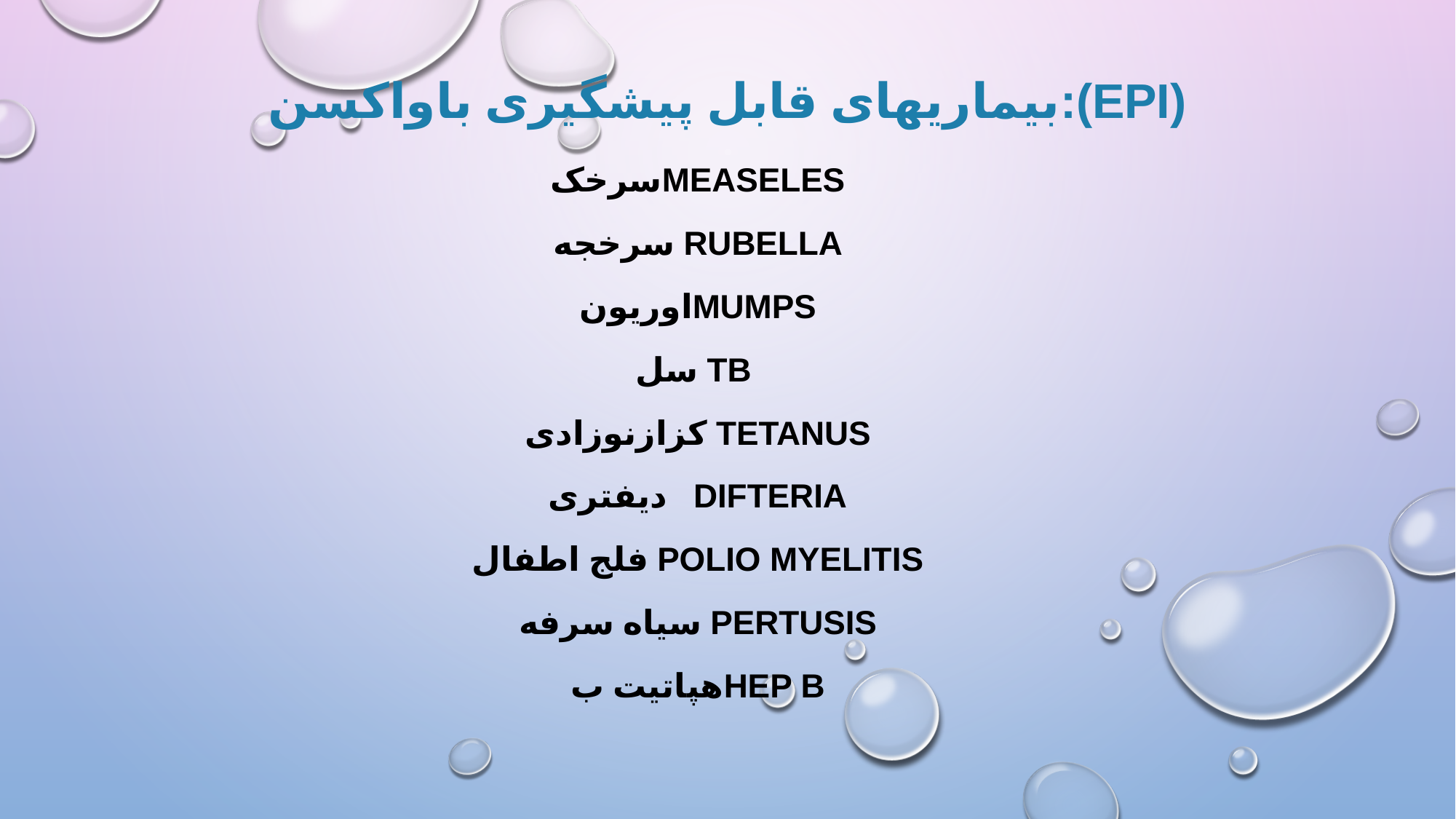

# بیماریهای قابل پیشگیری باواکسن:(EPI)
 سرخکMeaseles
 سرخجه Rubella
 اوریونMumps
سل TB
 کزازنوزادی Tetanus
 دیفتری   Difteria
 فلج اطفال polio myelitis
 سیاه سرفه pertusis
 هپاتیت بhep b